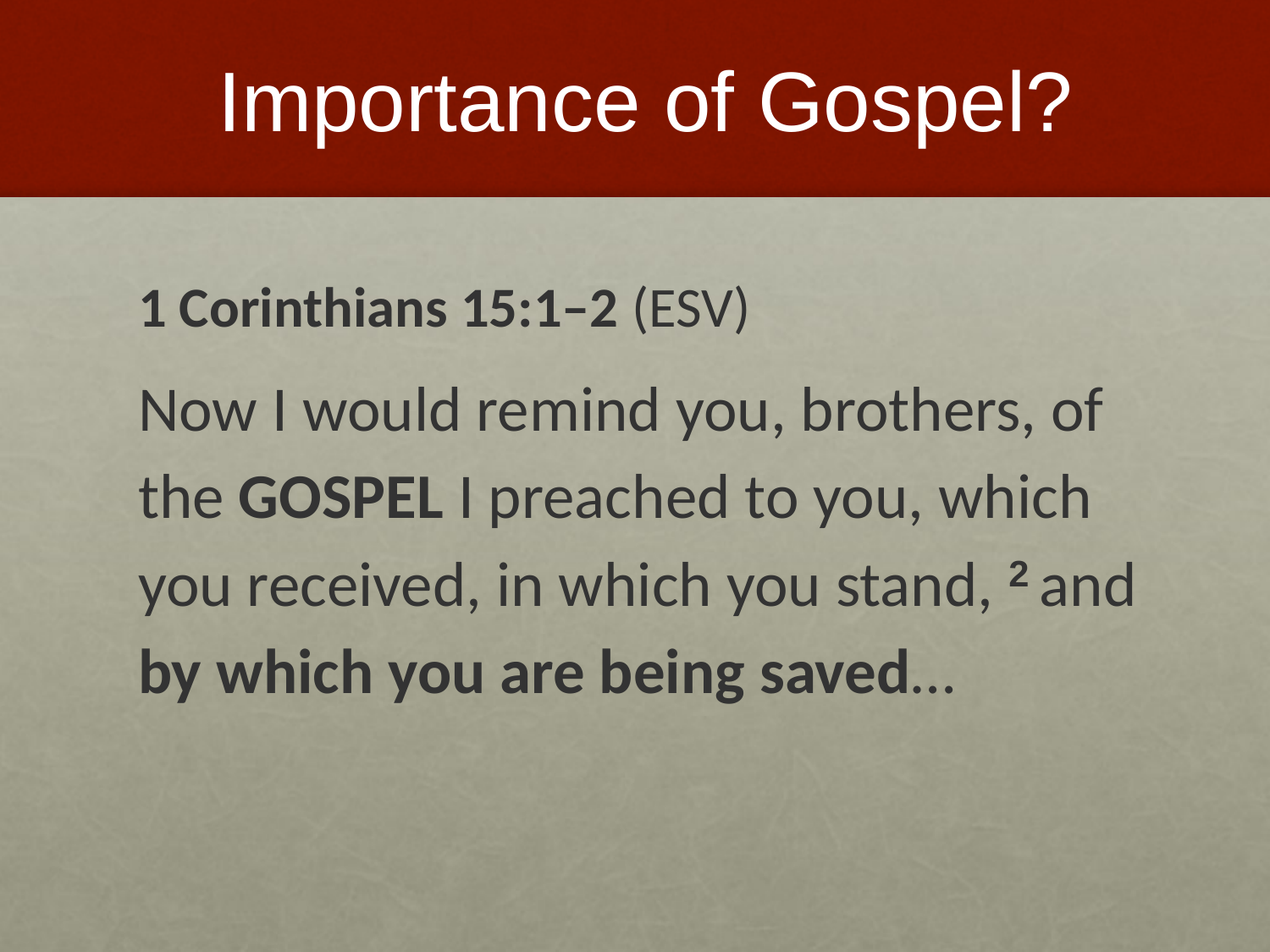

# Importance of Gospel?
1 Corinthians 15:1–2 (ESV)
Now I would remind you, brothers, of the GOSPEL I preached to you, which you received, in which you stand, 2 and by which you are being saved…